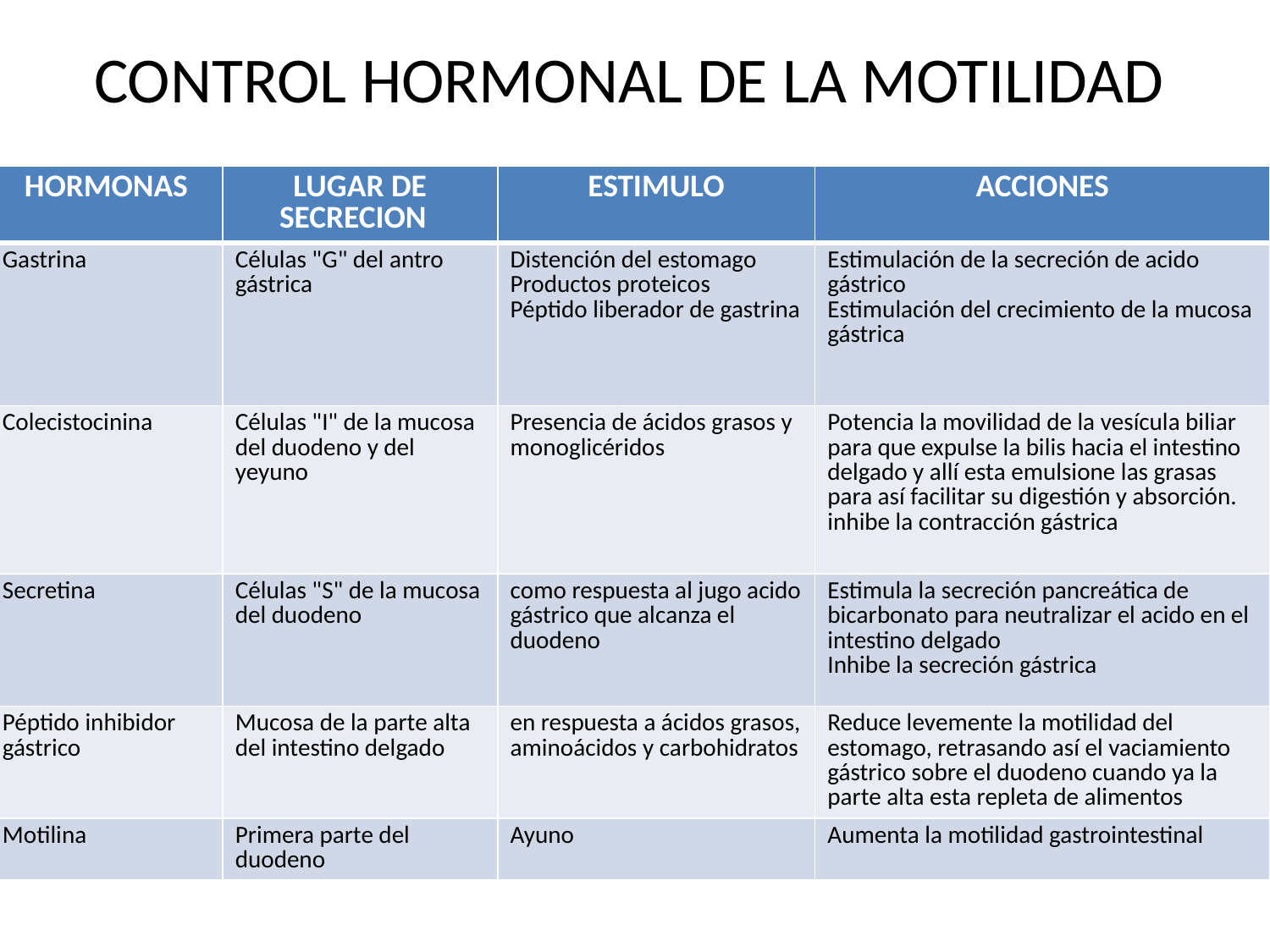

# CONTROL HORMONAL DE LA MOTILIDAD
| HORMONAS | LUGAR DE SECRECION | ESTIMULO | ACCIONES |
| --- | --- | --- | --- |
| Gastrina | Células "G" del antro gástrica | Distención del estomago Productos proteicos Péptido liberador de gastrina | Estimulación de la secreción de acido gástrico Estimulación del crecimiento de la mucosa gástrica |
| Colecistocinina | Células "I" de la mucosa del duodeno y del yeyuno | Presencia de ácidos grasos y monoglicéridos | Potencia la movilidad de la vesícula biliar para que expulse la bilis hacia el intestino delgado y allí esta emulsione las grasas para así facilitar su digestión y absorción. inhibe la contracción gástrica |
| Secretina | Células "S" de la mucosa del duodeno | como respuesta al jugo acido gástrico que alcanza el duodeno | Estimula la secreción pancreática de bicarbonato para neutralizar el acido en el intestino delgado Inhibe la secreción gástrica |
| Péptido inhibidor gástrico | Mucosa de la parte alta del intestino delgado | en respuesta a ácidos grasos, aminoácidos y carbohidratos | Reduce levemente la motilidad del estomago, retrasando así el vaciamiento gástrico sobre el duodeno cuando ya la parte alta esta repleta de alimentos |
| Motilina | Primera parte del duodeno | Ayuno | Aumenta la motilidad gastrointestinal |